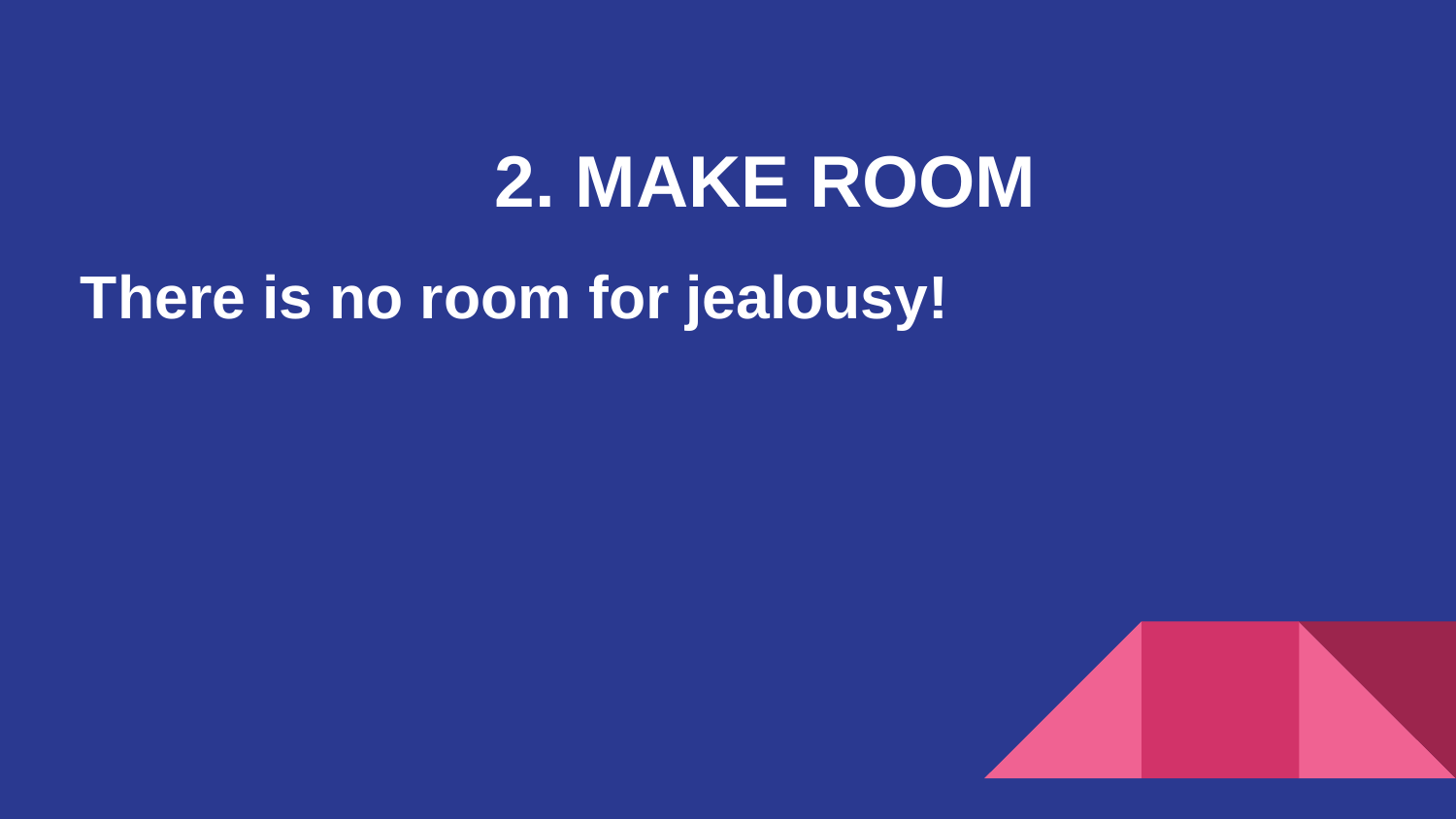

2. MAKE ROOM
There is no room for jealousy!